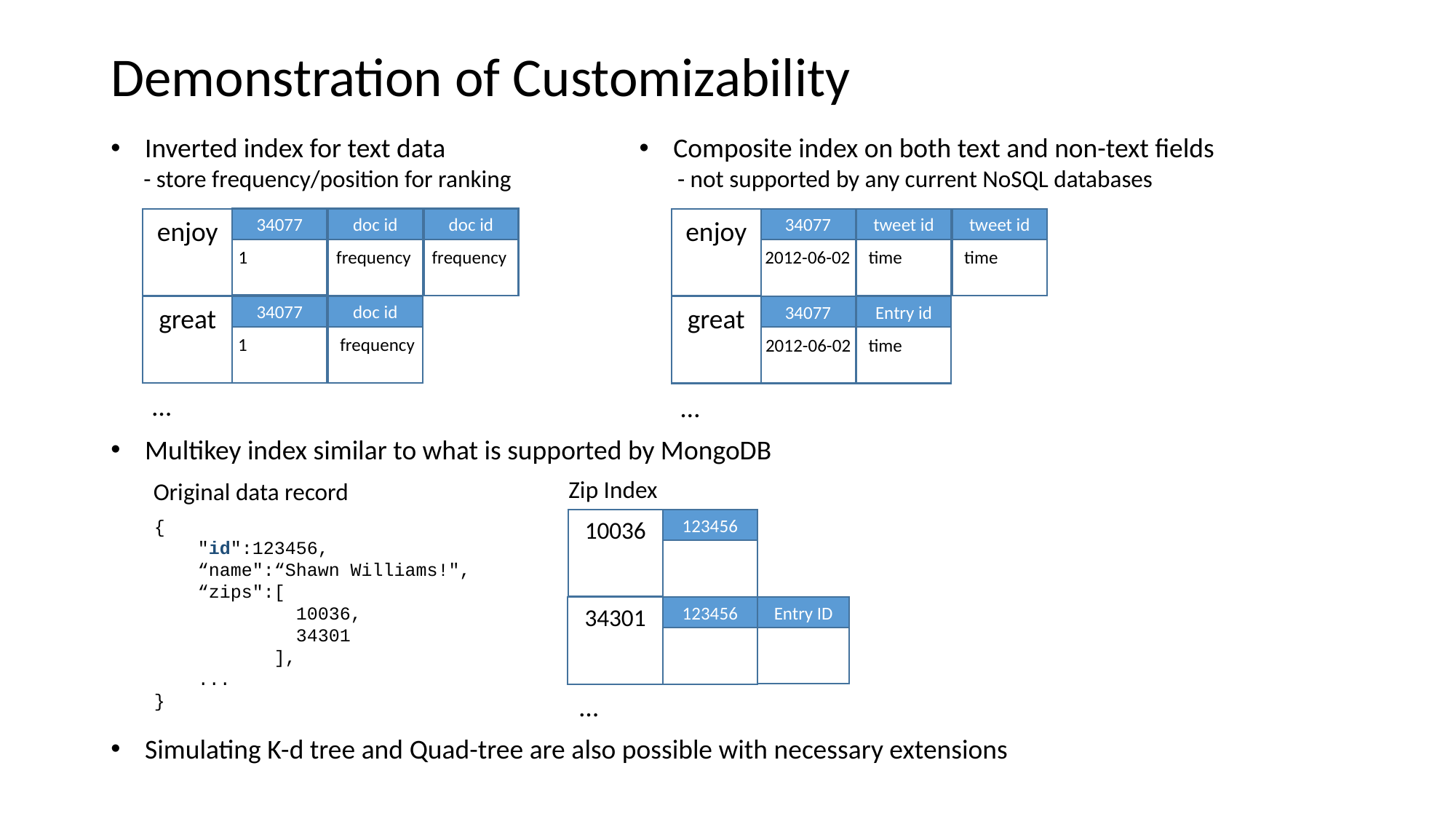

# Demonstration of Customizability
Inverted index for text data
      - store frequency/position for ranking
Composite index on both text and non-text fields
       - not supported by any current NoSQL databases
enjoy

doc id
doc id
34077
enjoy

tweet id
tweet id
34077

frequency
frequency
1
time
time
2012-06-02
great

doc id
34077
great

Entry id
34077
frequency
1
time
2012-06-02
…
…
Multikey index similar to what is supported by MongoDB
Zip Index
Original data record
{
    "id":123456,
    “name":“Shawn Williams!",
    “zips":[
             10036,
             34301
           ],
    ...
}
10036
123456

Entry ID
34301

123456
…
Simulating K-d tree and Quad-tree are also possible with necessary extensions